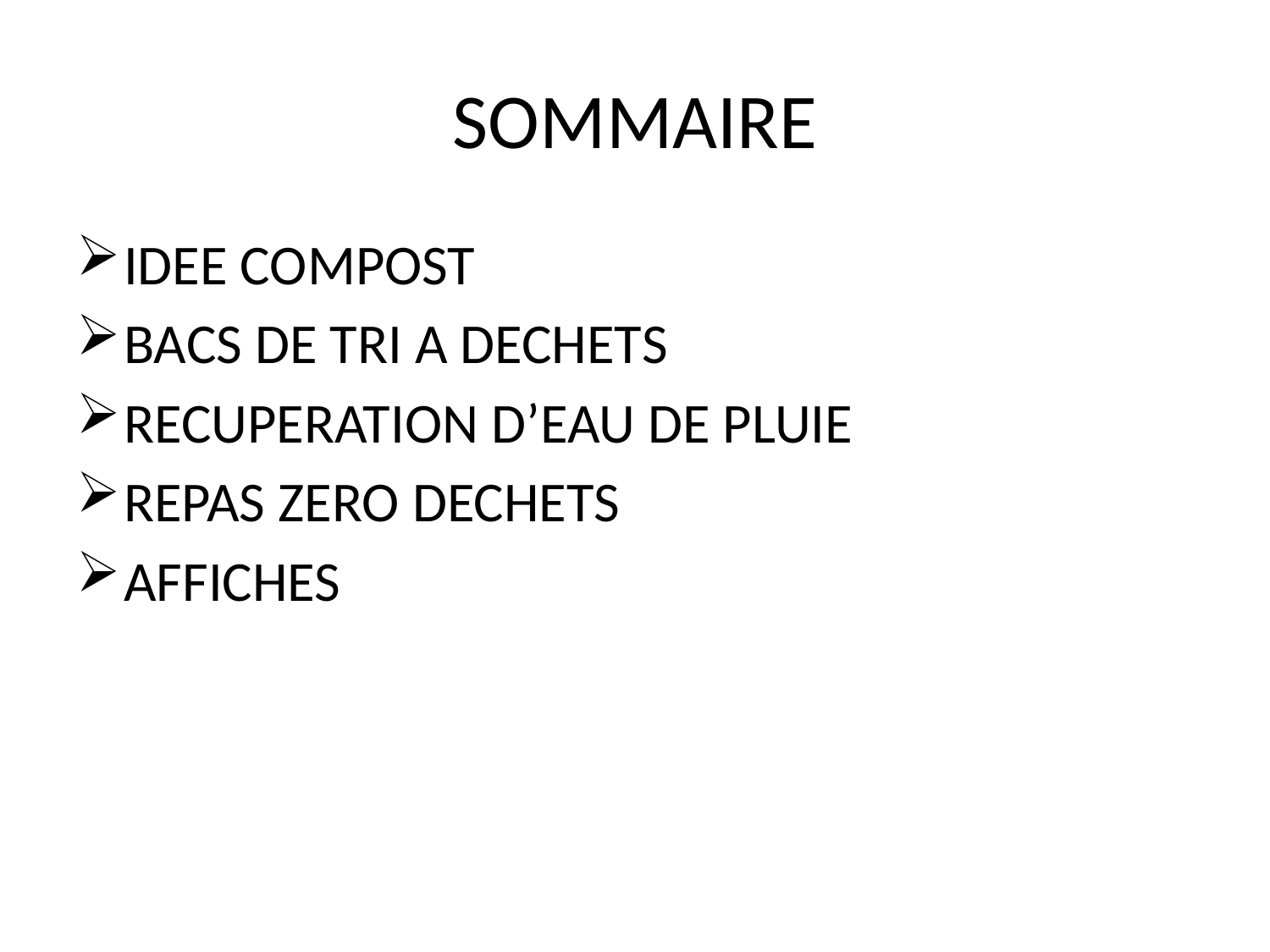

# SOMMAIRE
IDEE COMPOST
BACS DE TRI A DECHETS
RECUPERATION D’EAU DE PLUIE
REPAS ZERO DECHETS
AFFICHES